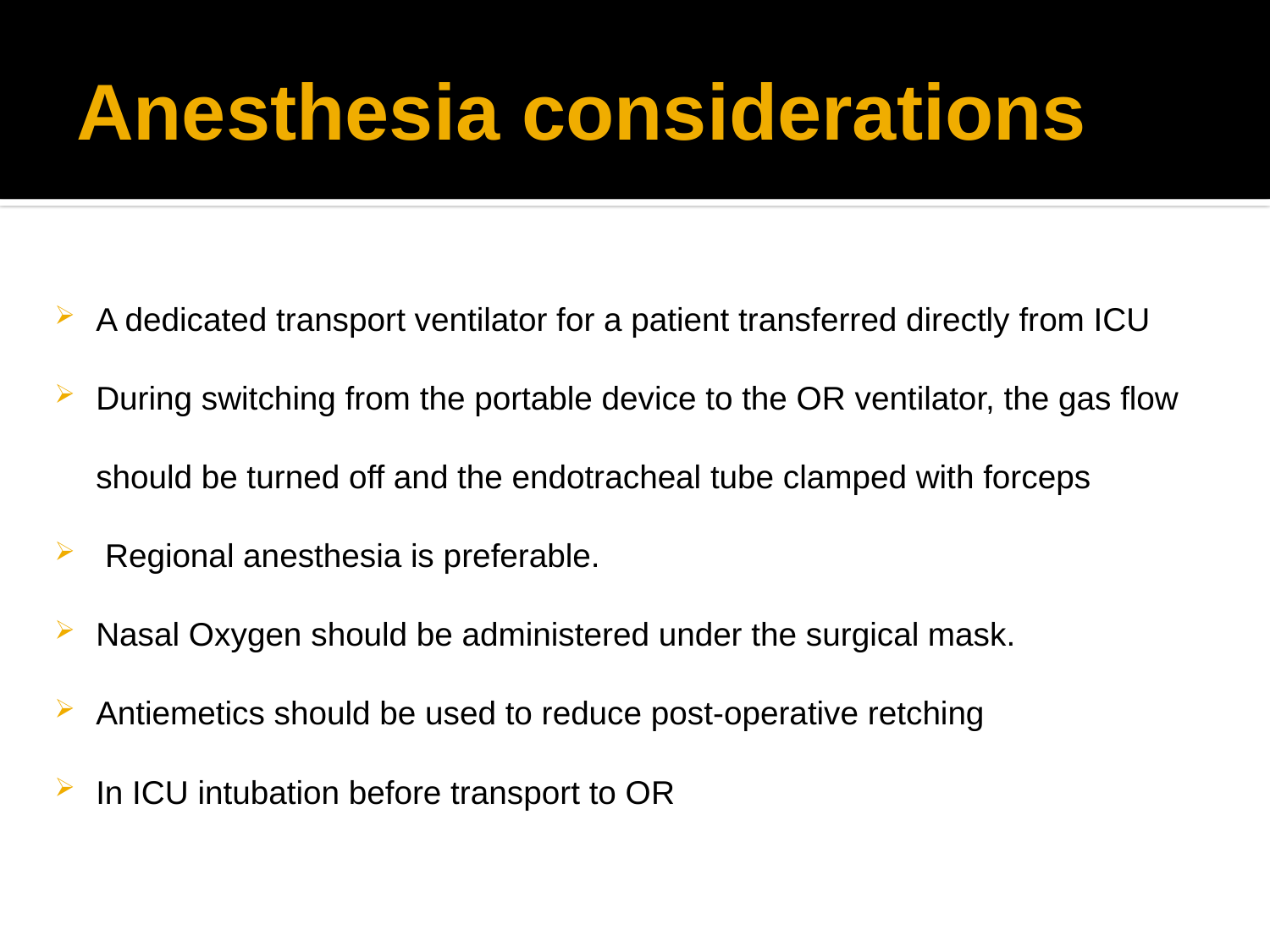

# Anesthesia considerations
A dedicated transport ventilator for a patient transferred directly from ICU
During switching from the portable device to the OR ventilator, the gas flow should be turned off and the endotracheal tube clamped with forceps
 Regional anesthesia is preferable.
Nasal Oxygen should be administered under the surgical mask.
Antiemetics should be used to reduce post-operative retching
In ICU intubation before transport to OR